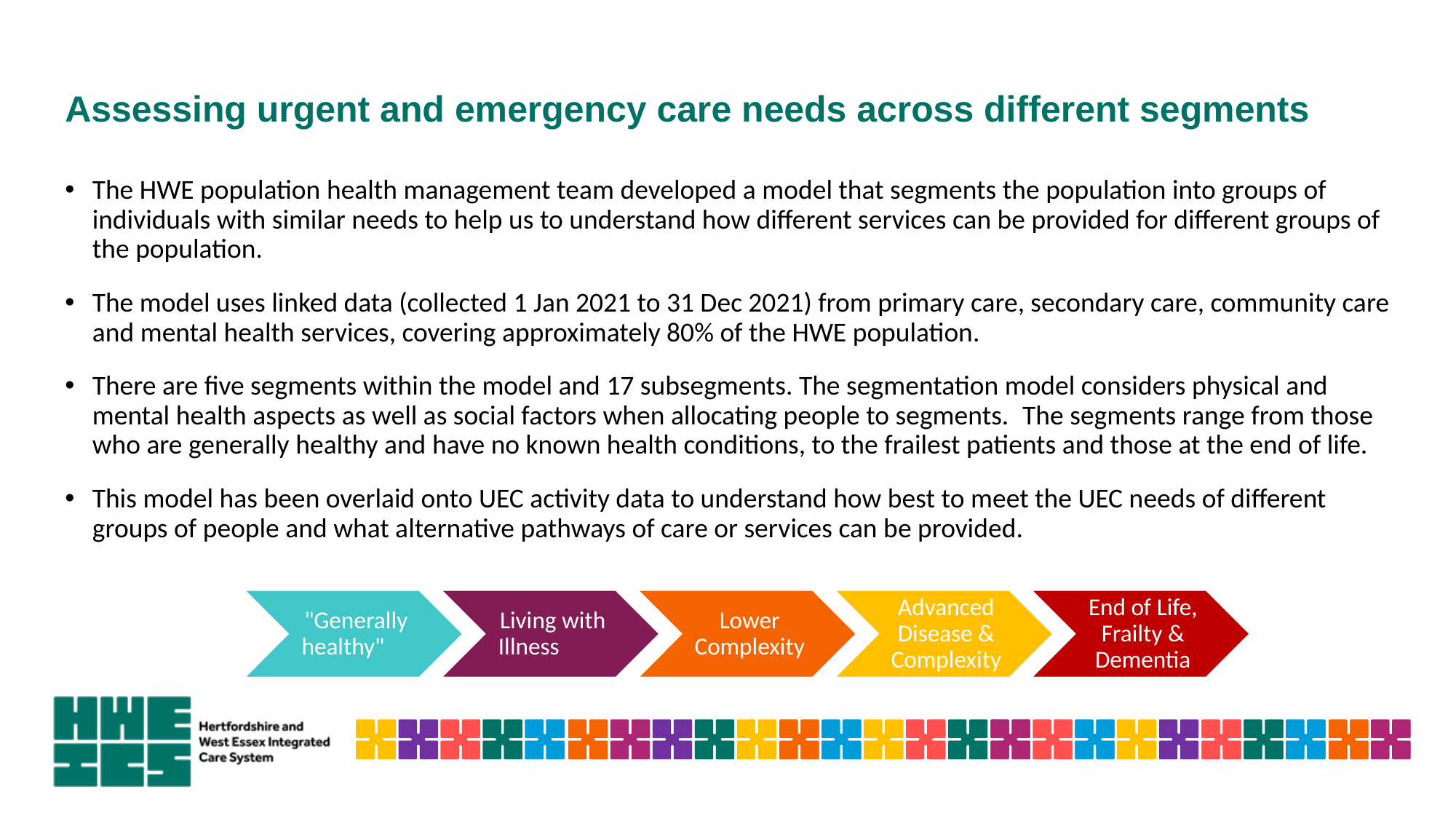

# Assessing urgent and emergency care needs across different segments
The HWE population health management team developed a model that segments the population into groups of individuals with similar needs to help us to understand how different services can be provided for different groups of the population.
The model uses linked data (collected 1 Jan 2021 to 31 Dec 2021) from primary care, secondary care, community care and mental health services, covering approximately 80% of the HWE population.
There are five segments within the model and 17 subsegments. The segmentation model considers physical and mental health aspects as well as social factors when allocating people to segments.  The segments range from those who are generally healthy and have no known health conditions, to the frailest patients and those at the end of life.
This model has been overlaid onto UEC activity data to understand how best to meet the UEC needs of different groups of people and what alternative pathways of care or services can be provided.

"Generally healthy"
Living with Illness
Lower Complexity
Advanced Disease & Complexity
End of Life, Frailty & Dementia